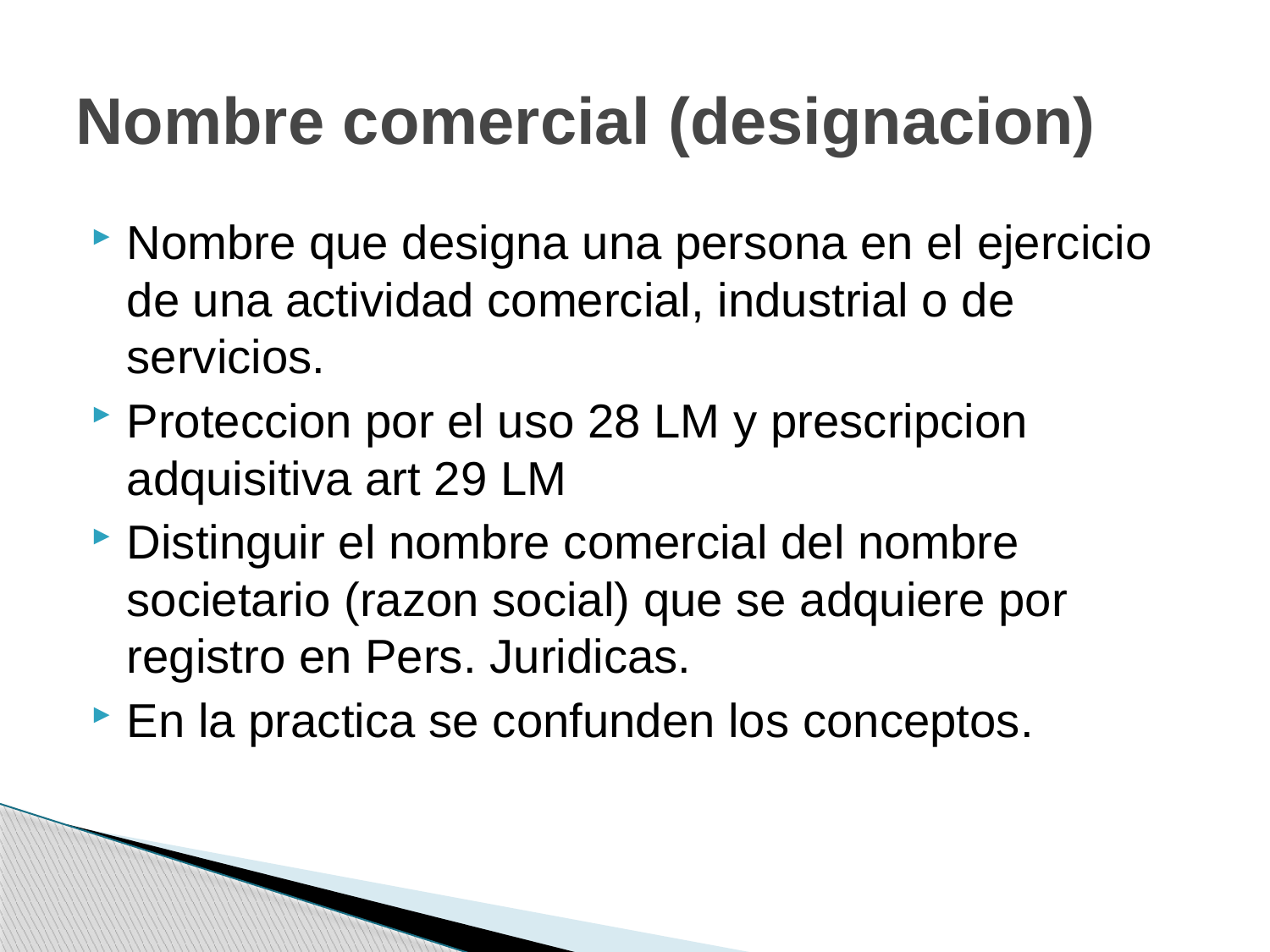

# Nombre comercial (designacion)
Nombre que designa una persona en el ejercicio de una actividad comercial, industrial o de servicios.
Proteccion por el uso 28 LM y prescripcion adquisitiva art 29 LM
Distinguir el nombre comercial del nombre societario (razon social) que se adquiere por registro en Pers. Juridicas.
En la practica se confunden los conceptos.